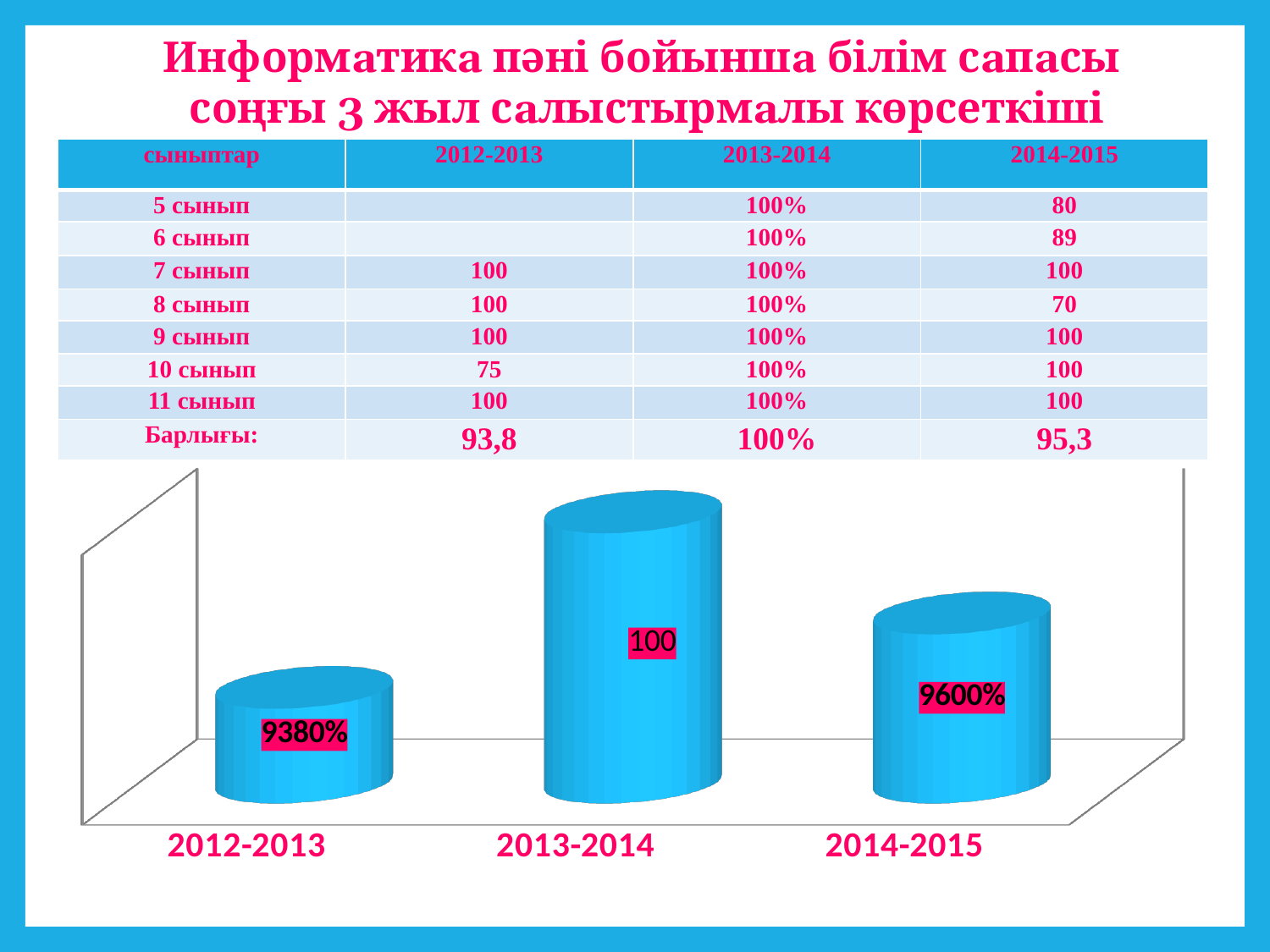

Информaтикa пәні бойыншa білім сaпaсы
 соңғы 3 жыл сaлыстырмaлы көрсеткіші
| сыныптaр | 2012-2013 | 2013-2014 | 2014-2015 |
| --- | --- | --- | --- |
| 5 сынып |  | 100% | 80 |
| 6 сынып |  | 100% | 89 |
| 7 сынып | 100 | 100% | 100 |
| 8 сынып | 100 | 100% | 70 |
| 9 сынып | 100 | 100% | 100 |
| 10 сынып | 75 | 100% | 100 |
| 11 сынып | 100 | 100% | 100 |
| Бaрлығы: | 93,8 | 100% | 95,3 |

[unsupported chart]